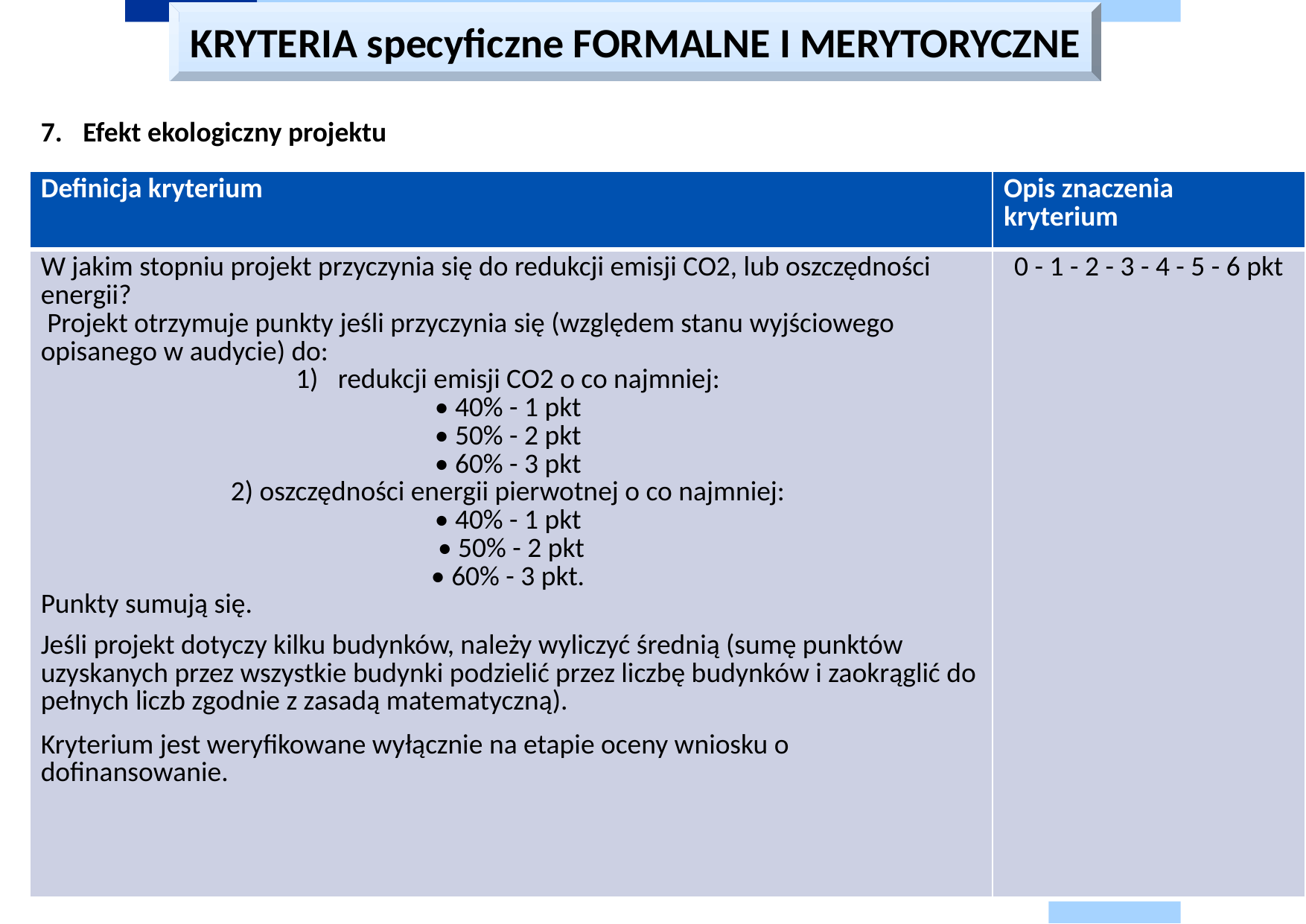

KRYTERIA specyficzne FORMALNE I MERYTORYCZNE
Efekt ekologiczny projektu
| Definicja kryterium | Opis znaczenia kryterium |
| --- | --- |
| W jakim stopniu projekt przyczynia się do redukcji emisji CO2, lub oszczędności energii? Projekt otrzymuje punkty jeśli przyczynia się (względem stanu wyjściowego opisanego w audycie) do: redukcji emisji CO2 o co najmniej: • 40% - 1 pkt • 50% - 2 pkt • 60% - 3 pkt 2) oszczędności energii pierwotnej o co najmniej: • 40% - 1 pkt • 50% - 2 pkt • 60% - 3 pkt. Punkty sumują się. Jeśli projekt dotyczy kilku budynków, należy wyliczyć średnią (sumę punktów uzyskanych przez wszystkie budynki podzielić przez liczbę budynków i zaokrąglić do pełnych liczb zgodnie z zasadą matematyczną). Kryterium jest weryfikowane wyłącznie na etapie oceny wniosku o dofinansowanie. | 0 - 1 - 2 - 3 - 4 - 5 - 6 pkt |